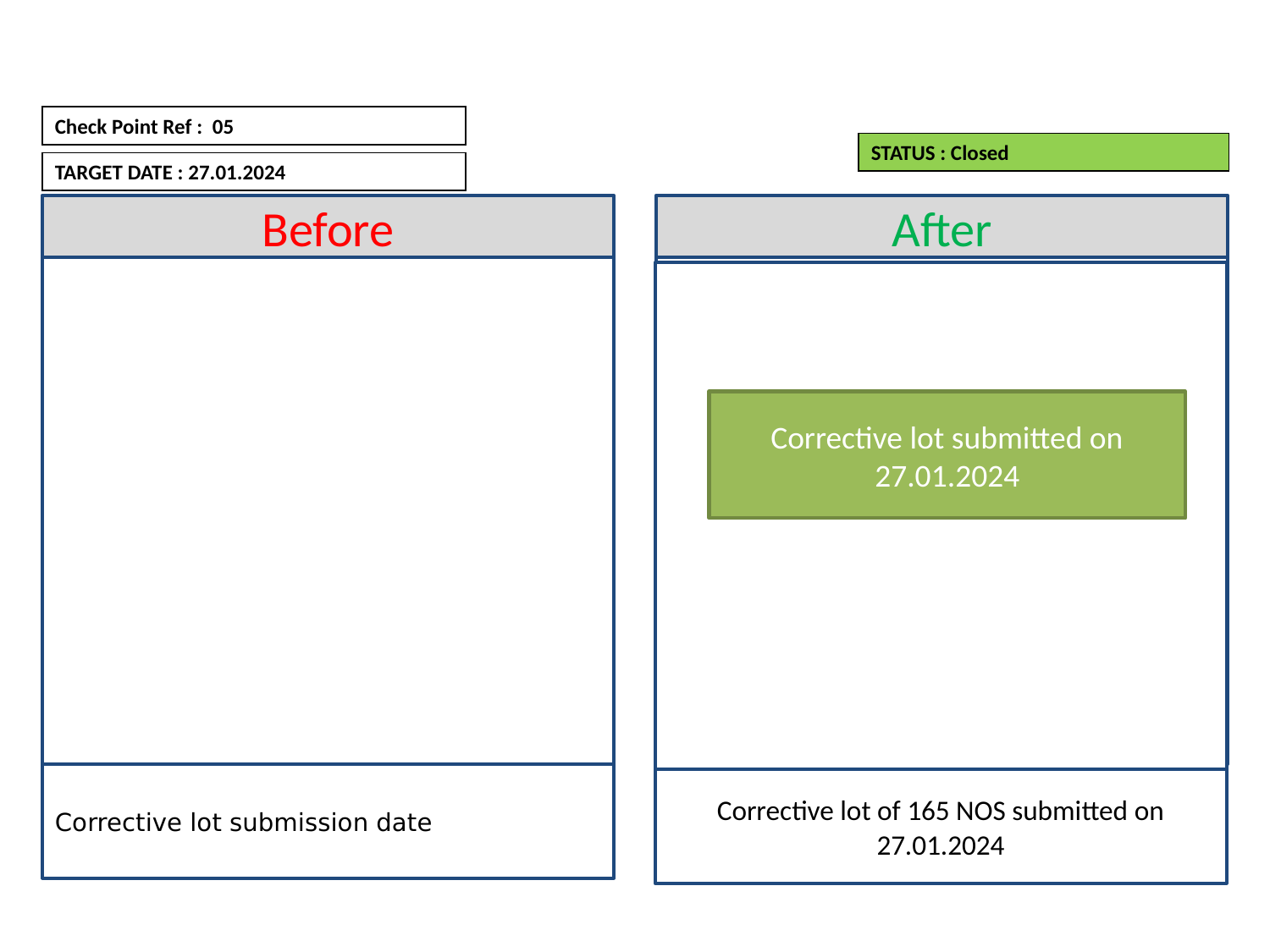

Check Point Ref :  05
STATUS : Closed
TARGET DATE : 27.01.2024
Before
After

Corrective lot submission date
Corrective lot of 165 NOS submitted on 27.01.2024

Corrective lot submitted on 27.01.2024